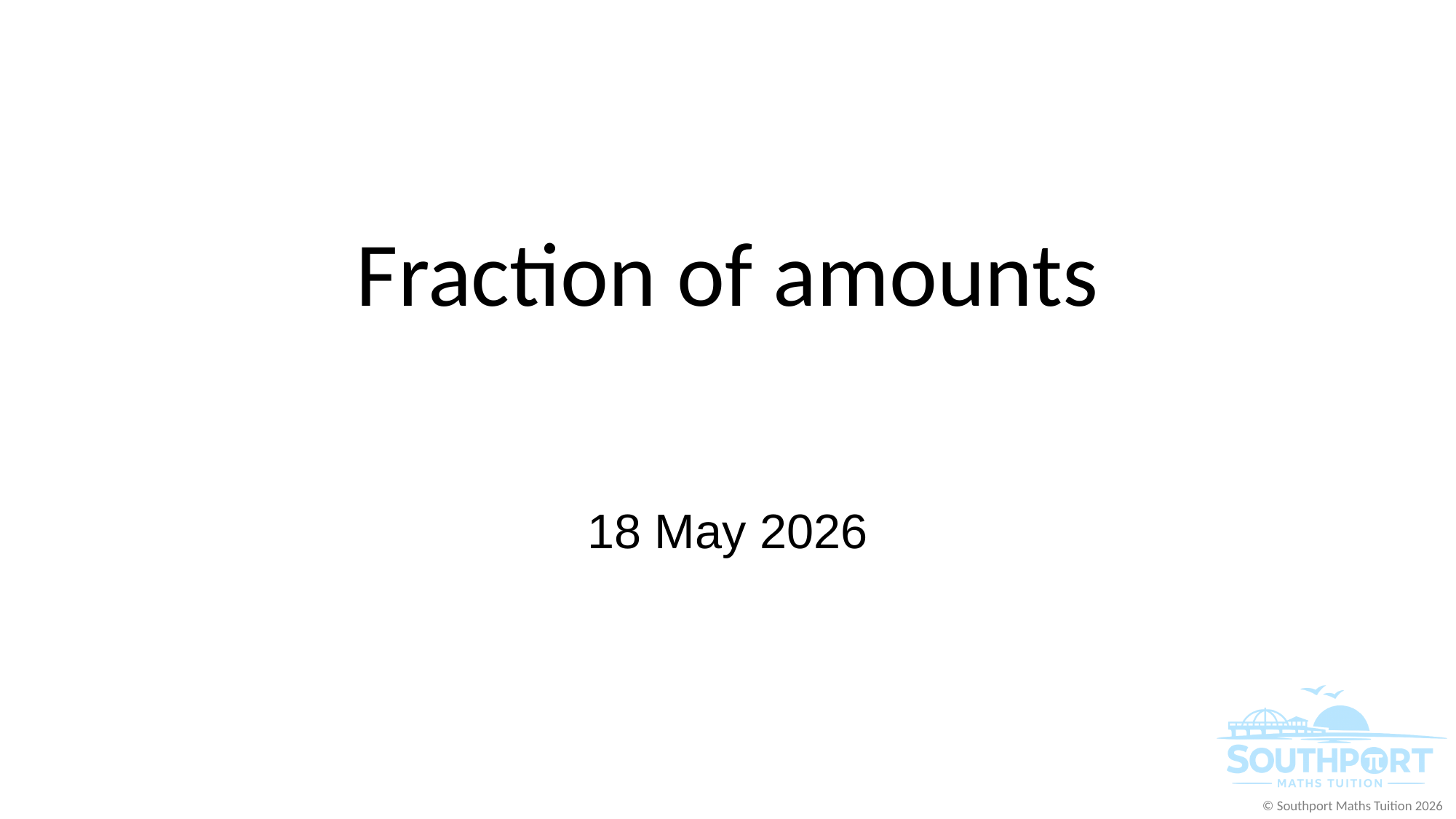

# Fraction of amounts
18 May 2026